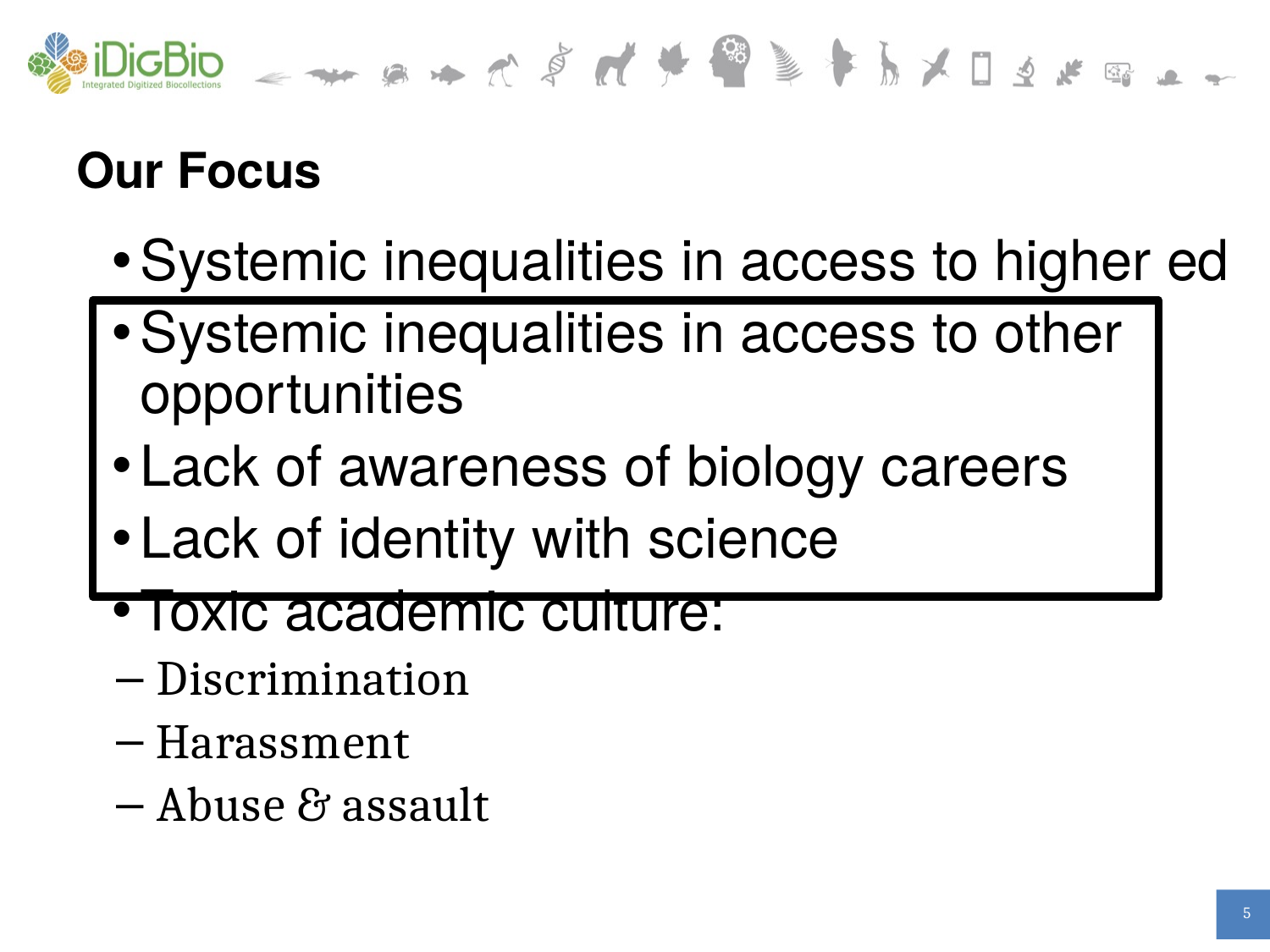

# Our Focus
Systemic inequalities in access to higher ed
Systemic inequalities in access to other opportunities
Lack of awareness of biology careers
Lack of identity with science
Toxic academic culture:
Discrimination
Harassment
Abuse & assault